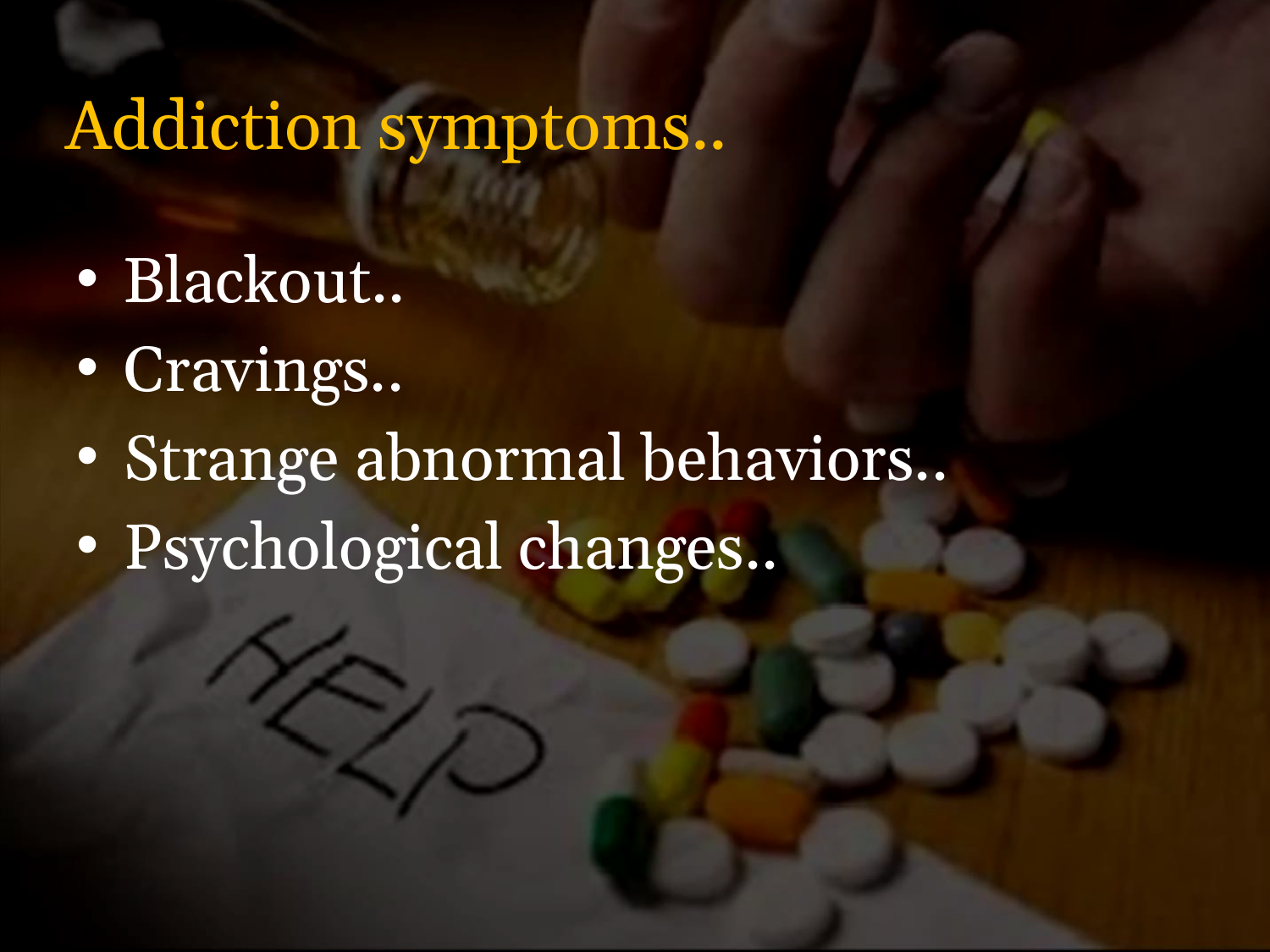

# Addiction symptoms..
Blackout..
Cravings..
Strange abnormal behaviors..
Psychological changes..